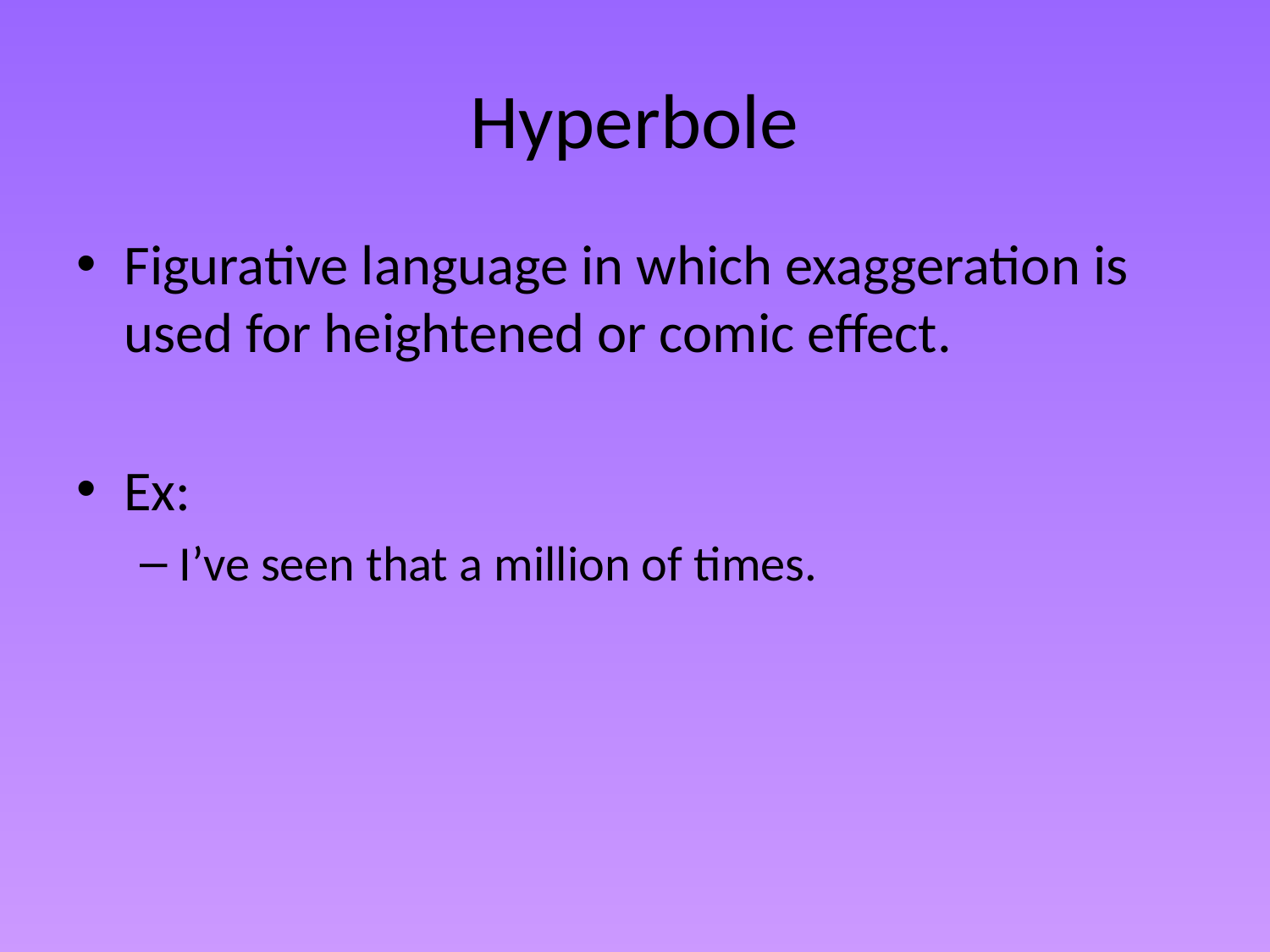

# Hyperbole
Figurative language in which exaggeration is used for heightened or comic effect.

Ex:
I’ve seen that a million of times.